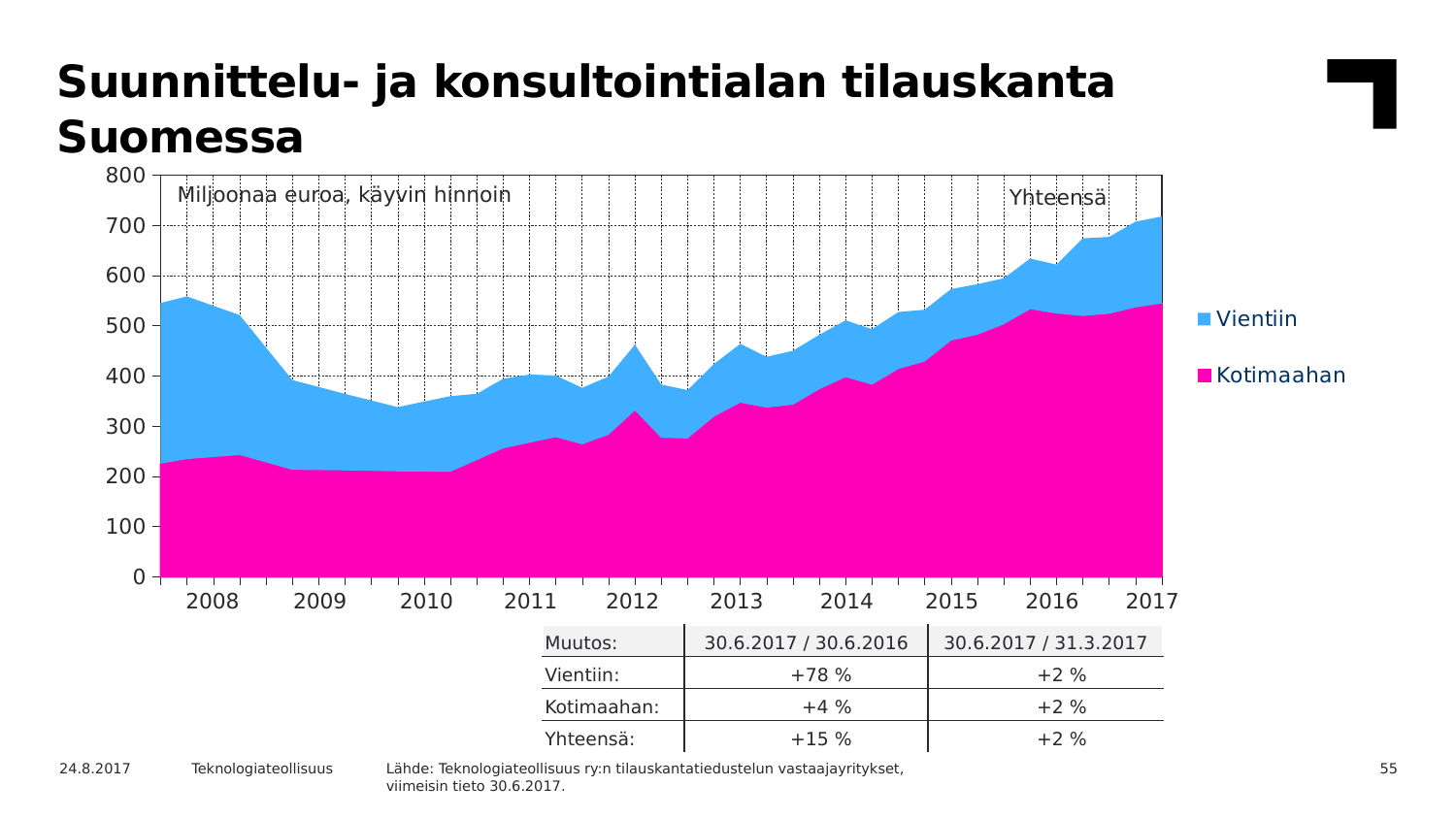

Suunnittelu- ja konsultointialan tilauskanta Suomessa

### Chart

| Category | Kotimaahan  | Vientiin  |
|---|---|---|
| 2007,IV | 225.2 | 320.1 |
| 2008,I | 234.4 | 324.1 |
|  | 238.4 | 301.4 |
|  | 242.5 | 278.8 |
|  | 227.7 | 228.8 |
| 2009,I | 213.0 | 178.8 |
|  | 212.4 | 165.6 |
|  | 211.8 | 152.3 |
|  | 210.8 | 140.2 |
| 2010,I | 209.8 | 128.0 |
|  | 209.5 | 139.3 |
|  | 209.1 | 150.6 |
|  | 232.3 | 132.0 |
| 2011,I | 255.6 | 138.8 |
|  | 266.9 | 136.0 |
|  | 277.9 | 123.0 |
|  | 263.7 | 112.6 |
| 2012,I | 282.9 | 115.9 |
|  | 331.0 | 131.2 |
|  | 276.7 | 106.0 |
|  | 275.3 | 96.5 |
| 2013,I | 318.8 | 104.9 |
|  | 346.6 | 117.4 |
|  | 336.7 | 101.4 |
|  | 342.7 | 107.4 |
| 2014,I | 373.4 | 108.6 |
|  | 397.4 | 113.3 |
|  | 382.6 | 110.5 |
|  | 413.7 | 113.6 |
| 2015,I | 428.7 | 103.2 |
|  | 470.3 | 102.6 |
|  | 482.1 | 100.7 |
|  | 502.8 | 91.6 |
| 2016,I | 532.9 | 100.8 |
|  | 524.3 | 97.5 |
|  | 519.3 | 154.8 |
|  | 523.8 | 153.1 |
| 2017,I | 536.5 | 170.8 |
Miljoonaa euroa, käyvin hinnoin
Yhteensä
| 2008 | 2009 | 2010 | 2011 | 2012 | 2013 | 2014 | 2015 | 2016 | 2017 |
| --- | --- | --- | --- | --- | --- | --- | --- | --- | --- |
| Muutos: | 30.6.2017 / 30.6.2016 | 30.6.2017 / 31.3.2017 |
| --- | --- | --- |
| Vientiin: | +78 % | +2 % |
| Kotimaahan: | +4 % | +2 % |
| Yhteensä: | +15 % | +2 % |
Lähde: Teknologiateollisuus ry:n tilauskantatiedustelun vastaajayritykset,
viimeisin tieto 30.6.2017.

24.8.2017
Teknologiateollisuus
55